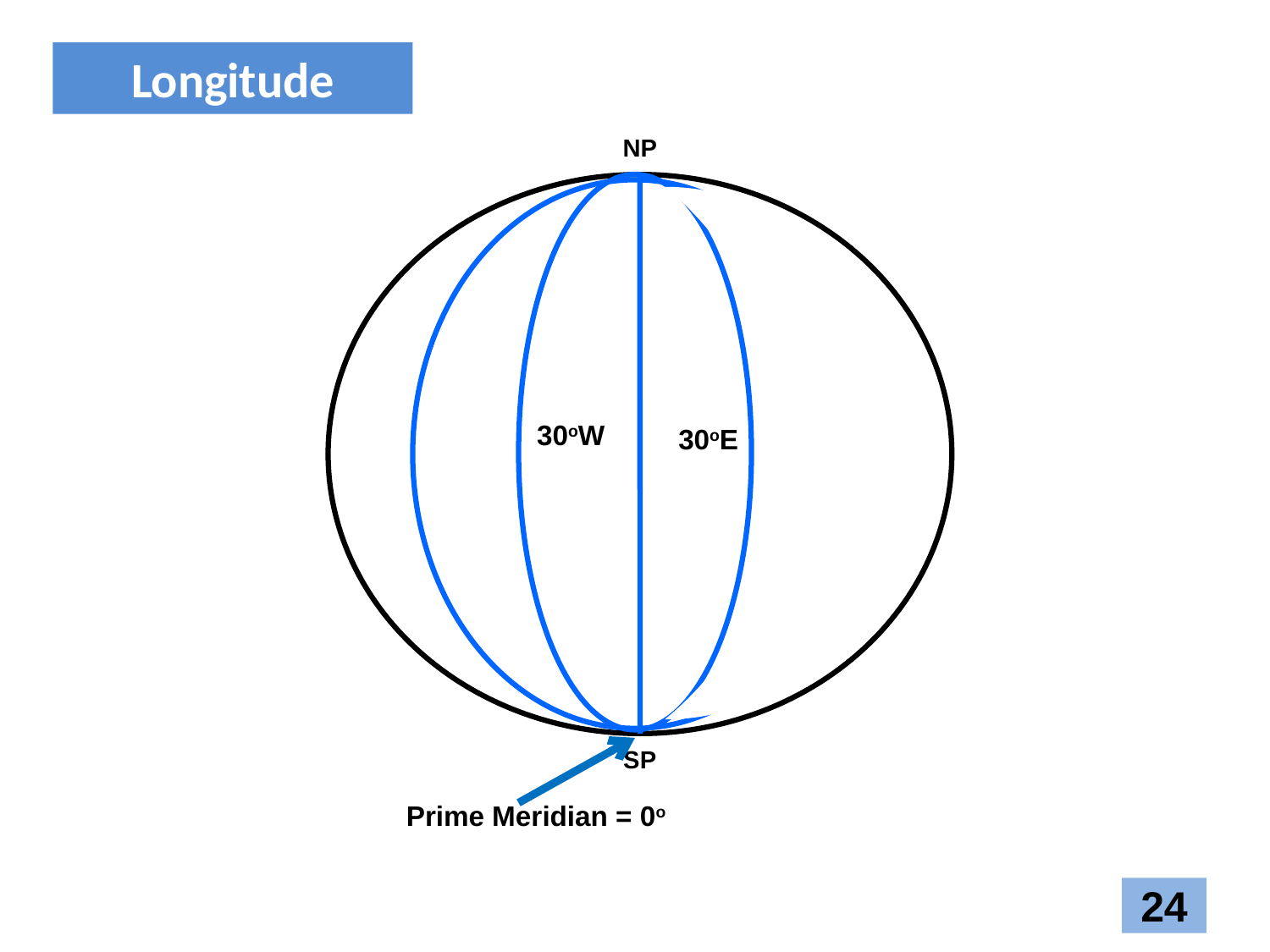

Longitude
NP

30oW
30oE

SP
Prime Meridian = 0o
24